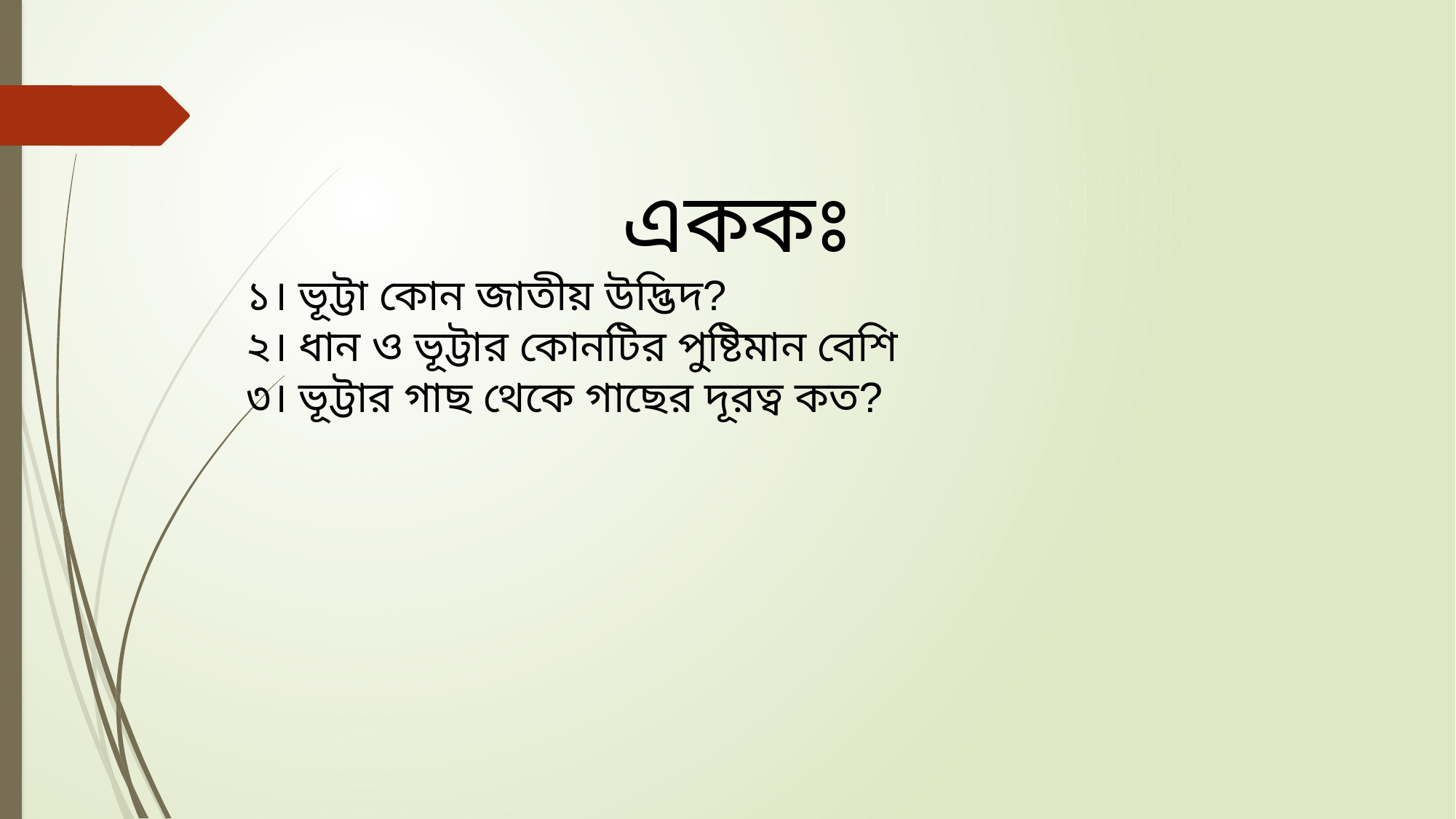

এককঃ
১। ভূট্টা কোন জাতীয় উদ্ভিদ?
২। ধান ও ভূট্টার কোনটির পুষ্টিমান বেশি
৩। ভূট্টার গাছ থেকে গাছের দূরত্ব কত?